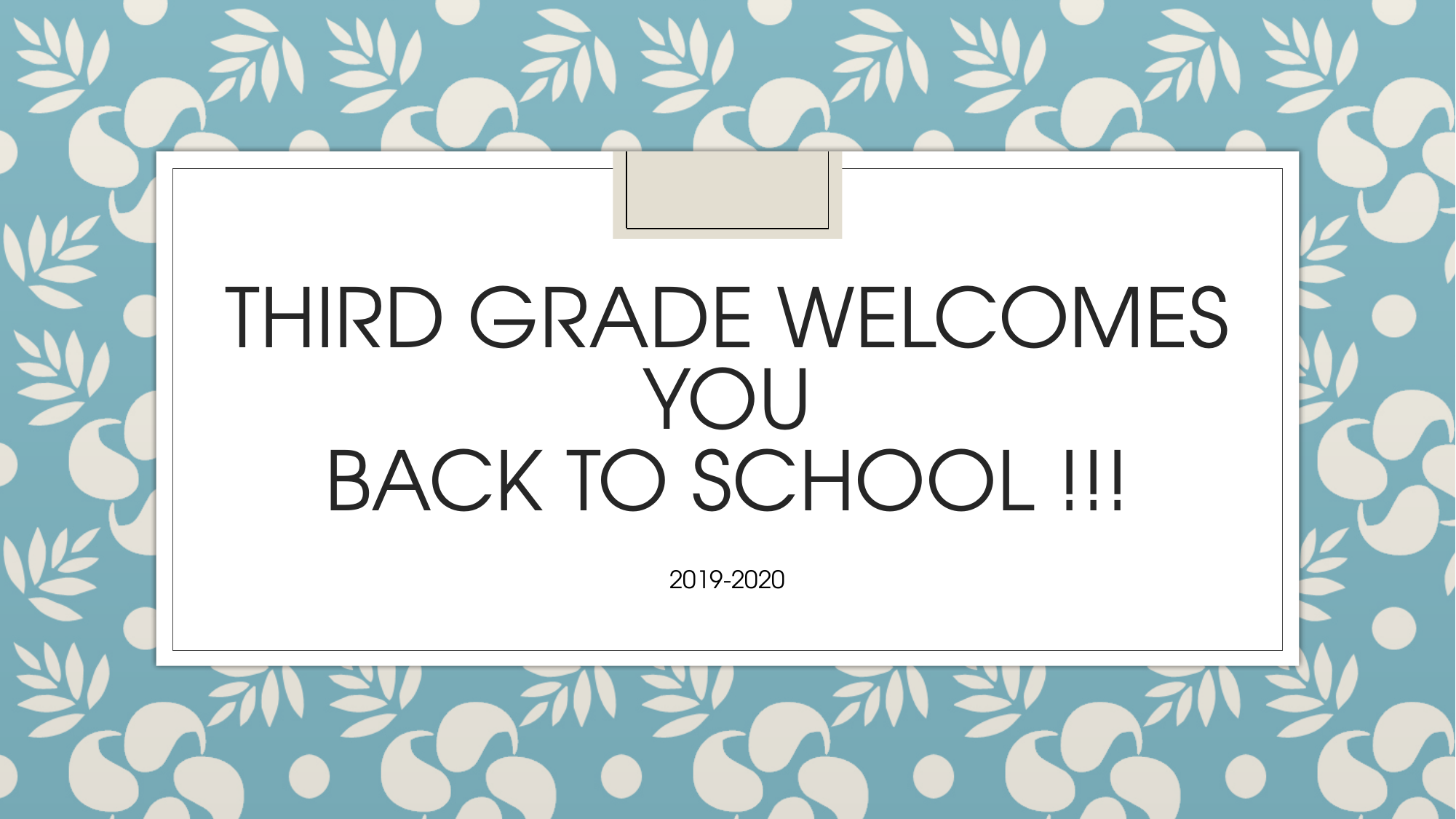

# THIRD GRADE WELCOMES YOU BACK TO SCHOOL !!!
2019-2020